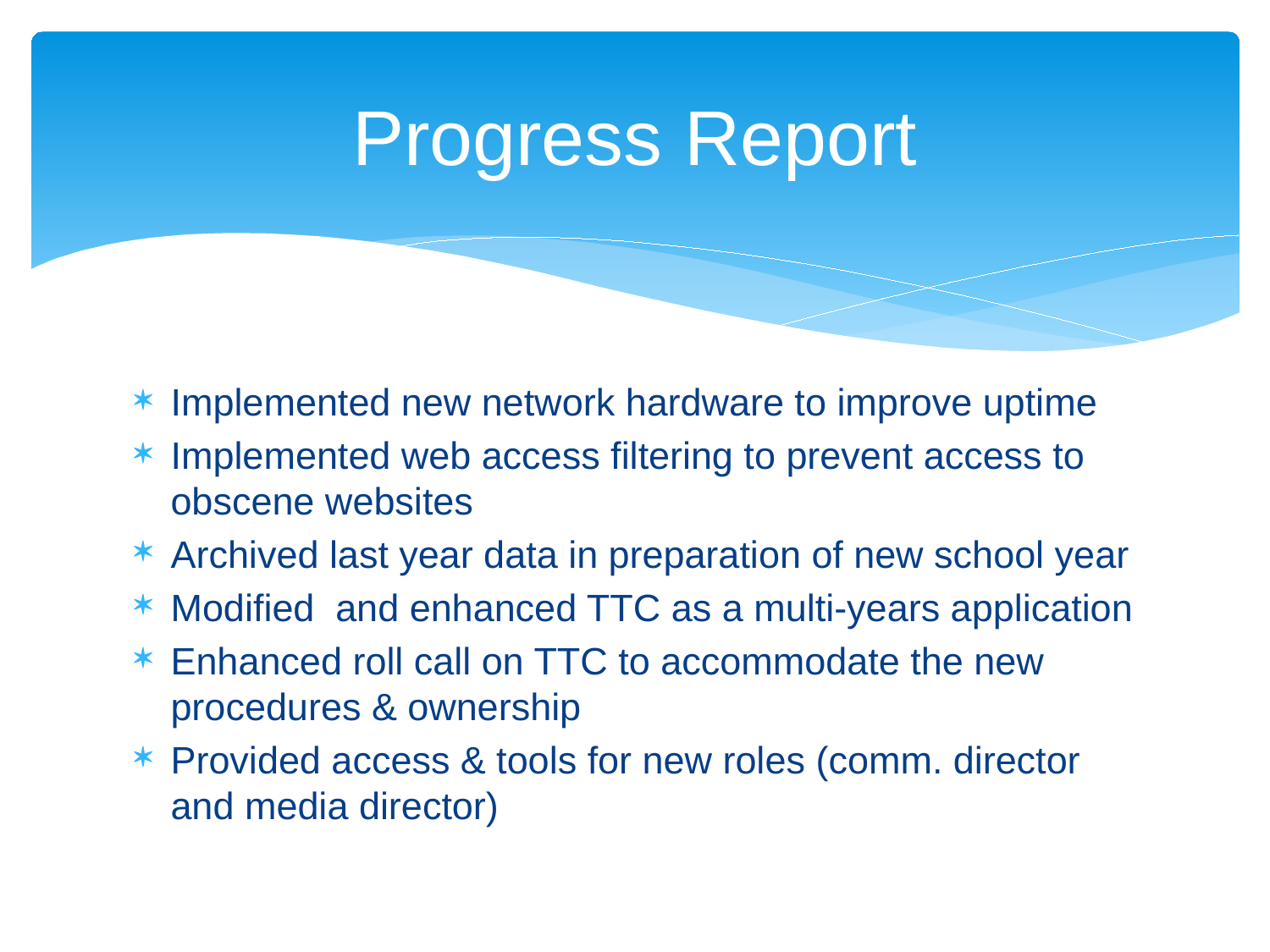

# Progress Report
Implemented new network hardware to improve uptime
Implemented web access filtering to prevent access to obscene websites
Archived last year data in preparation of new school year
Modified  and enhanced TTC as a multi-years application
Enhanced roll call on TTC to accommodate the new procedures & ownership
Provided access & tools for new roles (comm. director and media director)